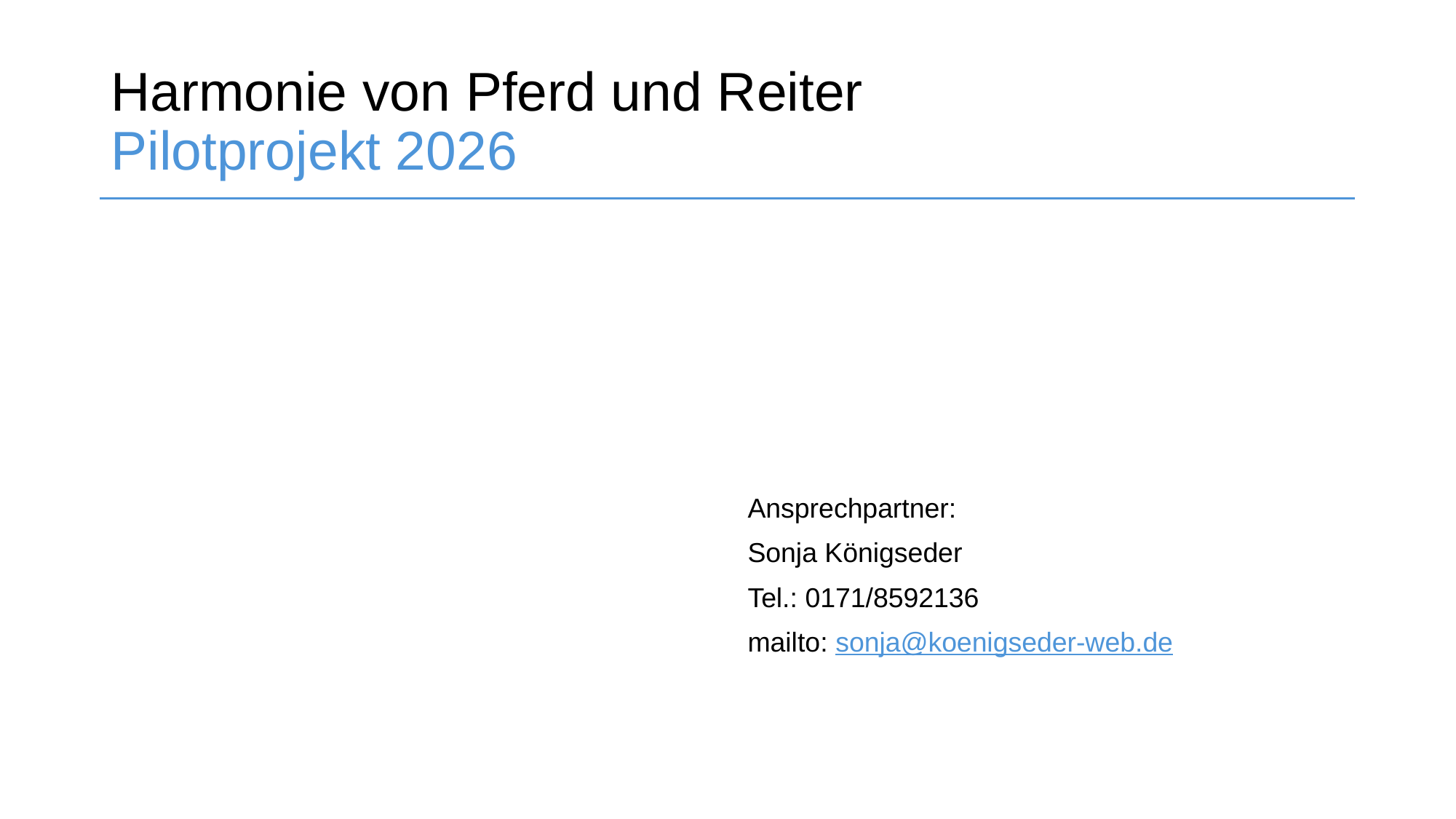

# Harmonie von Pferd und Reiter Pilotprojekt 2026

Ansprechpartner:
Sonja Königseder
Tel.: 0171/8592136
mailto: sonja@koenigseder-web.de